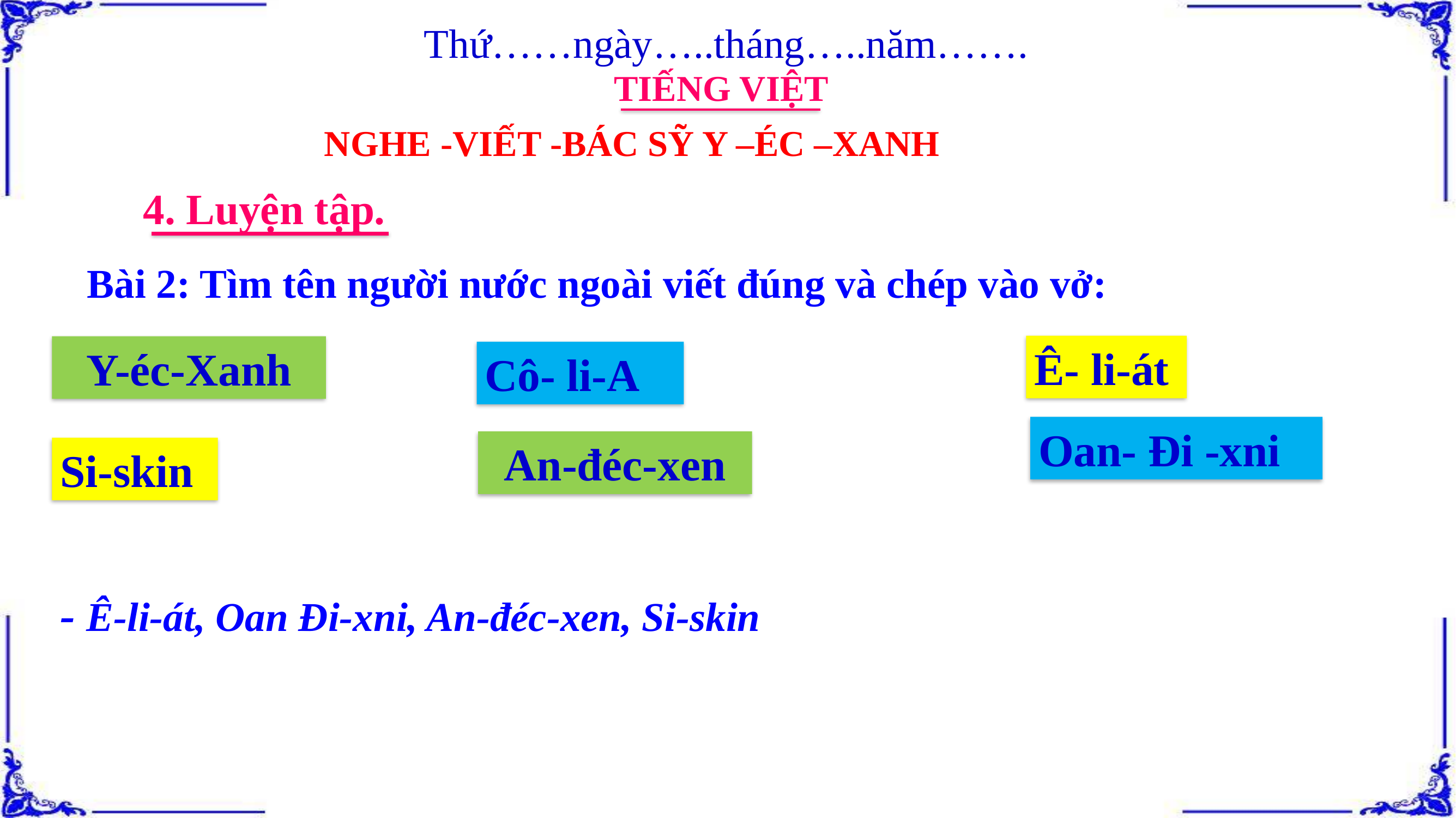

Thứ……ngày…..tháng…..năm…….
TIẾNG VIỆT
NGHE -VIẾT -BÁC SỸ Y –ÉC –XANH
4. Luyện tập.
Bài 2: Tìm tên người nước ngoài viết đúng và chép vào vở:
Ê- li-át
Y-éc-Xanh
Cô- li-A
Oan- Đi -xni
An-đéc-xen
Si-skin
- Ê-li-át, Oan Đi-xni, An-đéc-xen, Si-skin